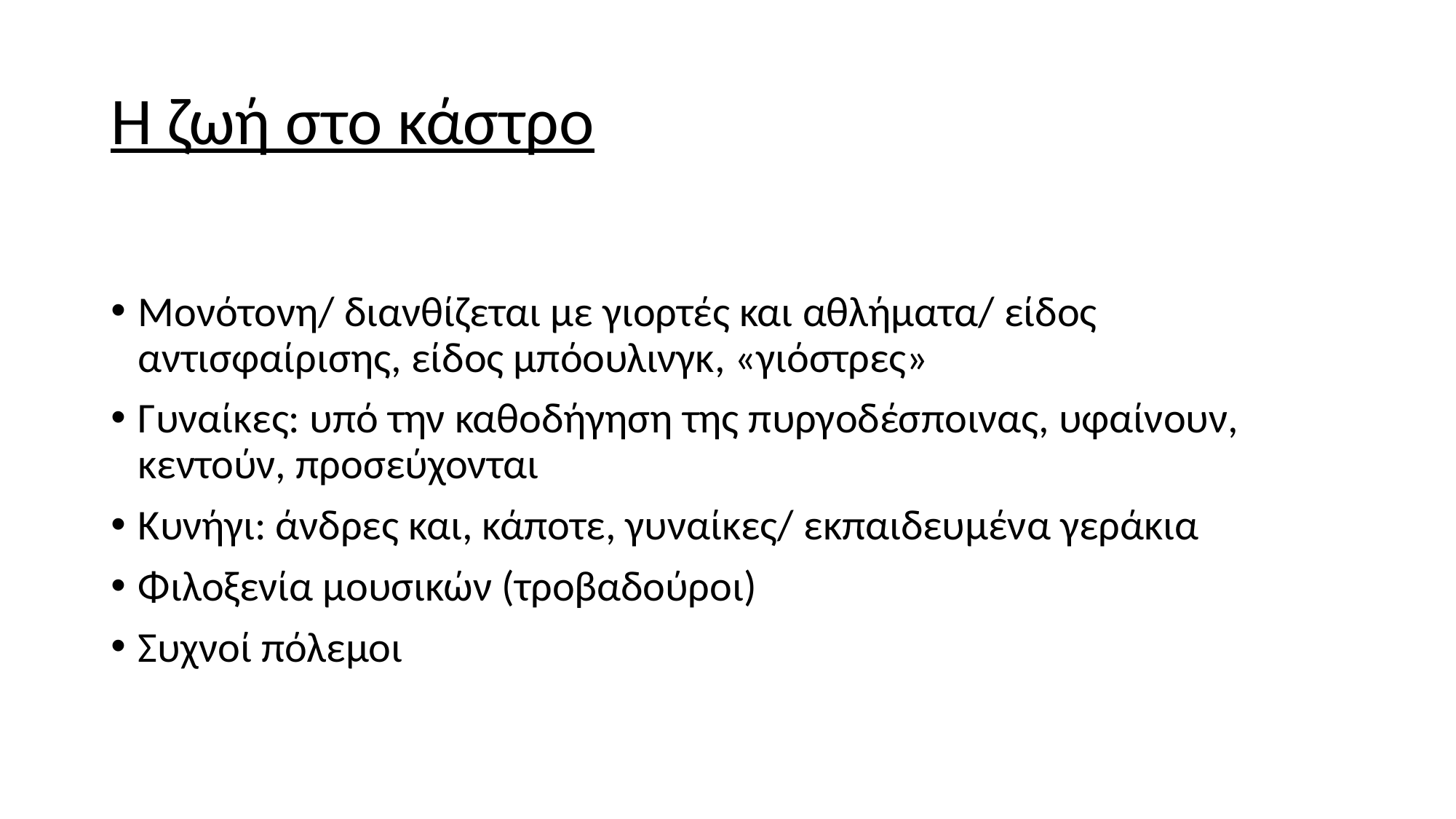

# Η ζωή στο κάστρο

Μονότονη/ διανθίζεται με γιορτές και αθλήματα/ είδος αντισφαίρισης, είδος μπόουλινγκ, «γιόστρες»
Γυναίκες: υπό την καθοδήγηση της πυργοδέσποινας, υφαίνουν, κεντούν, προσεύχονται
Κυνήγι: άνδρες και, κάποτε, γυναίκες/ εκπαιδευμένα γεράκια
Φιλοξενία μουσικών (τροβαδούροι)
Συχνοί πόλεμοι